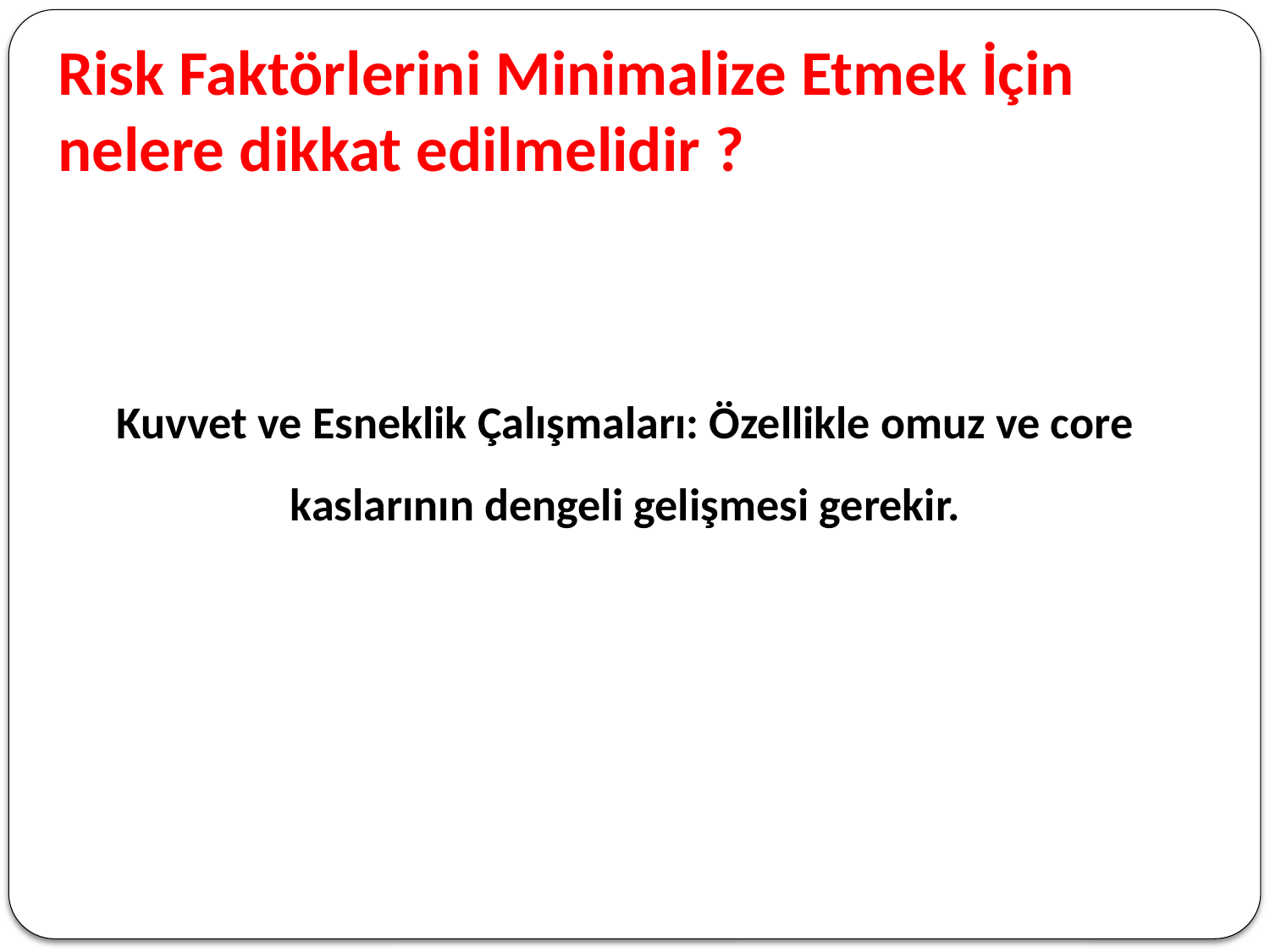

# Risk Faktörlerini Minimalize Etmek İçin nelere dikkat edilmelidir ?

Kuvvet ve Esneklik Çalışmaları: Özellikle omuz ve core kaslarının dengeli gelişmesi gerekir.